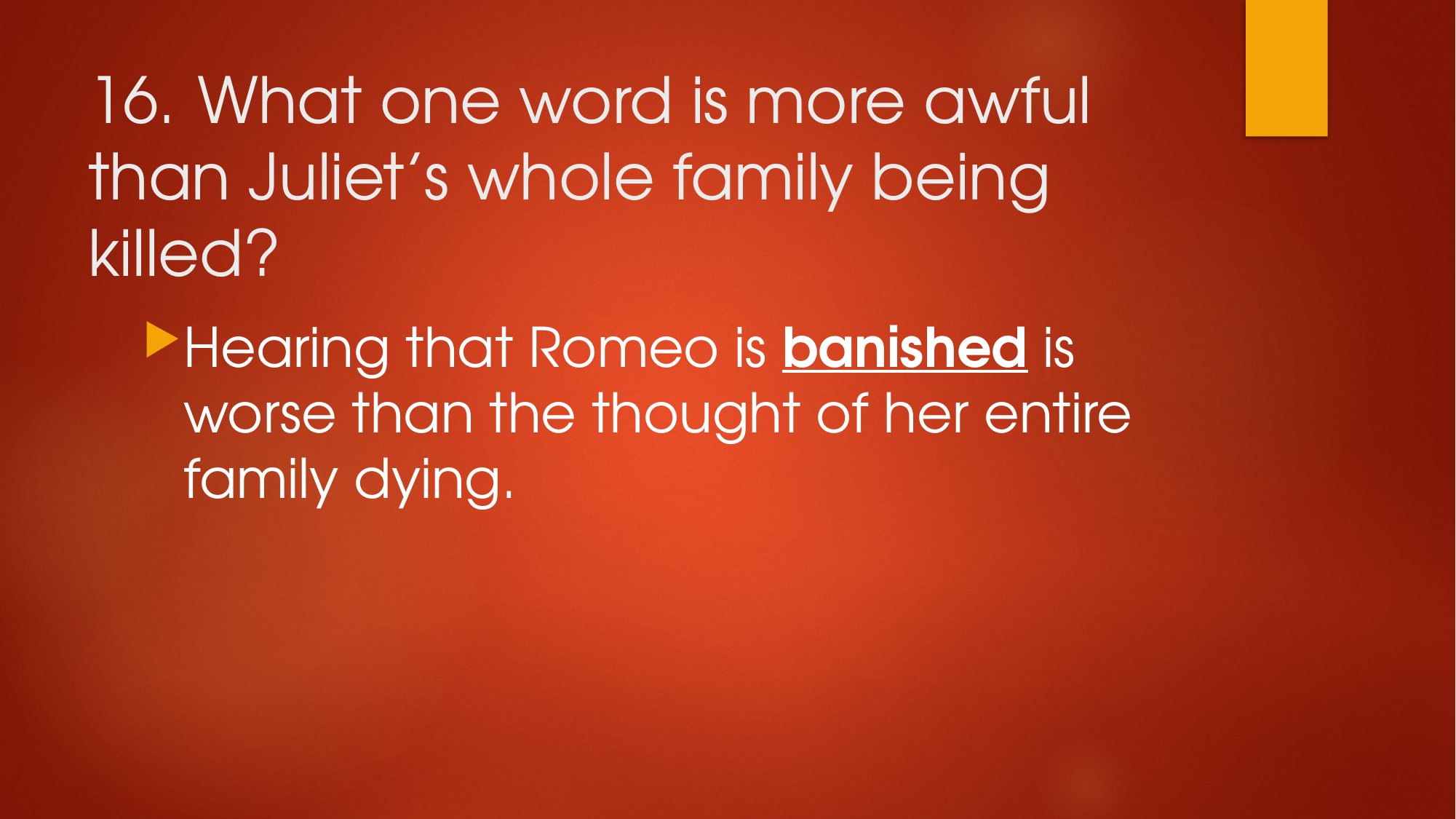

# 16.	What one word is more awful than Juliet’s whole family being killed?
Hearing that Romeo is banished is worse than the thought of her entire family dying.